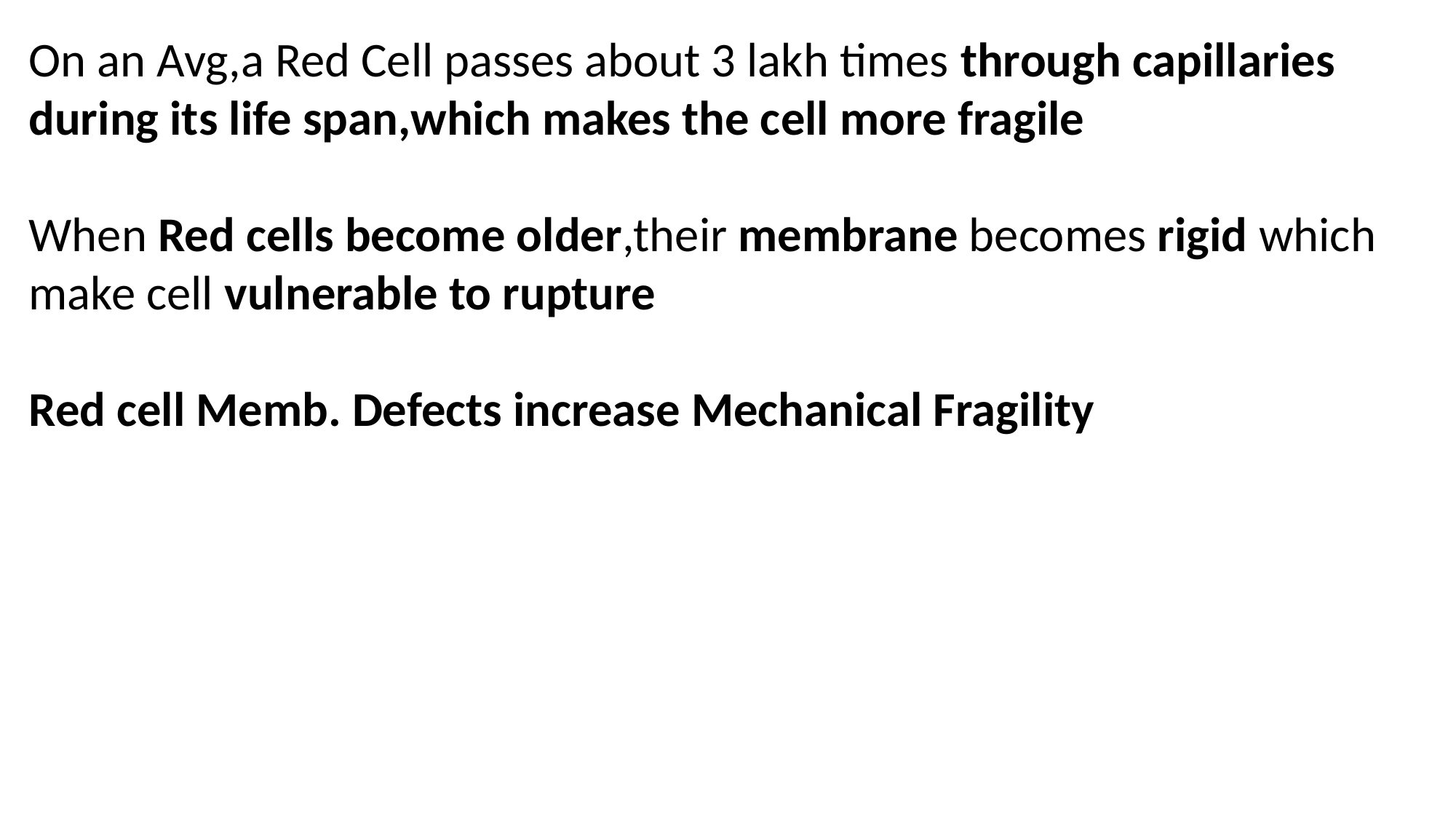

On an Avg,a Red Cell passes about 3 lakh times through capillaries during its life span,which makes the cell more fragile

When Red cells become older,their membrane becomes rigid which make cell vulnerable to rupture

Red cell Memb. Defects increase Mechanical Fragility